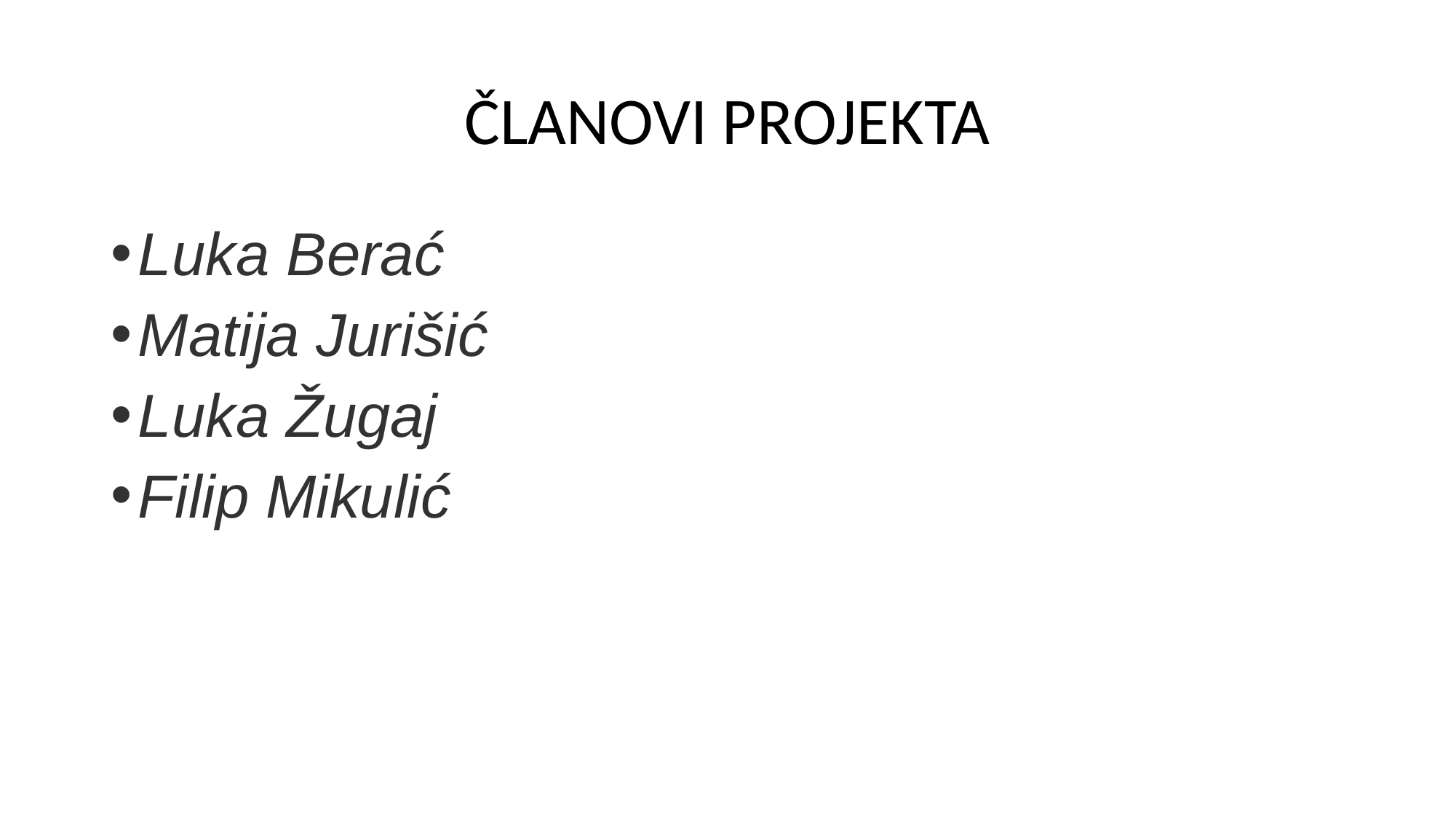

# ČLANOVI PROJEKTA
Luka Berać
Matija Jurišić
Luka Žugaj
Filip Mikulić